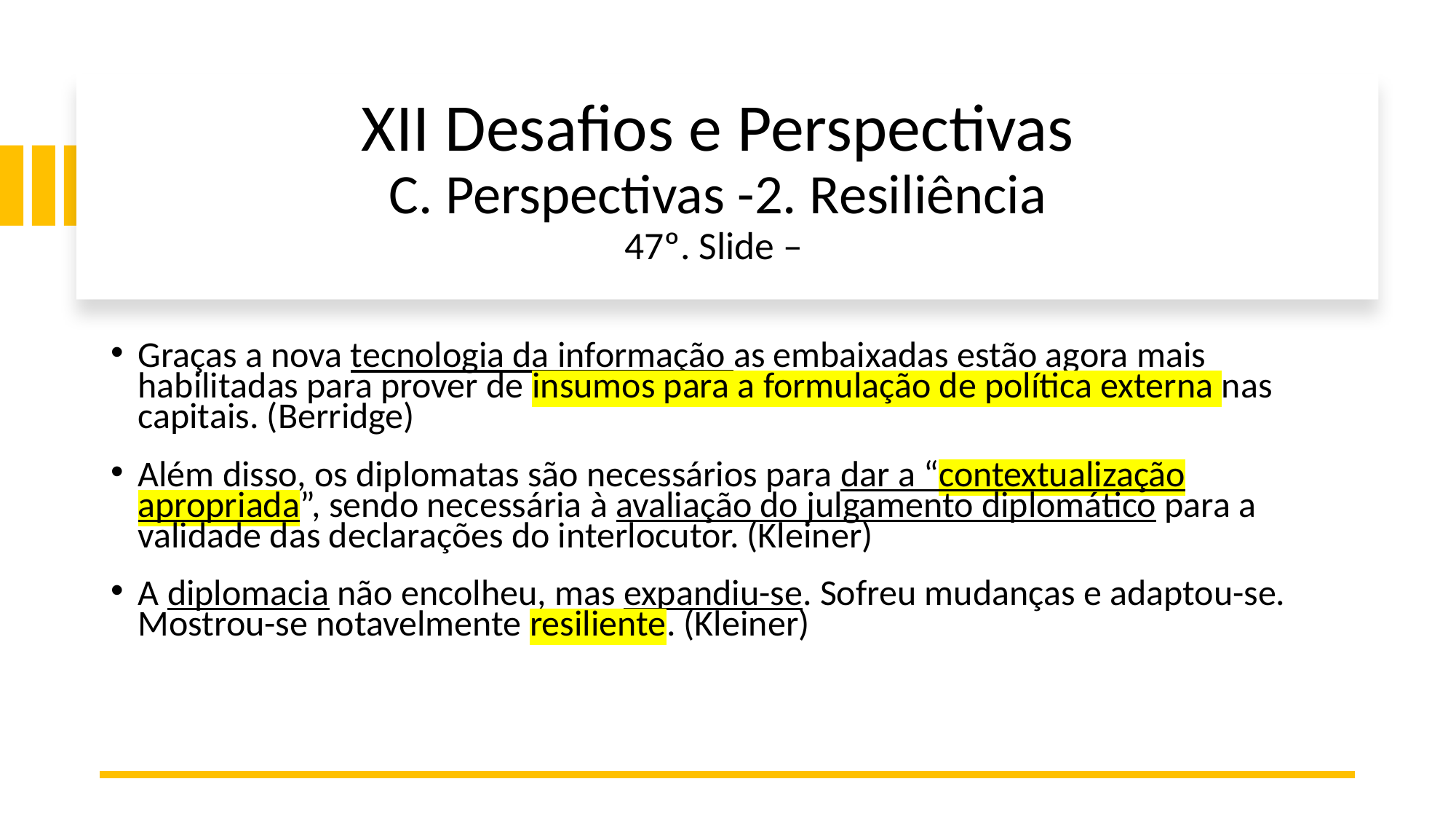

# XII Desafios e Perspectivas C. Perspectivas -2. Resiliência 47º. Slide –

Graças a nova tecnologia da informação as embaixadas estão agora mais habilitadas para prover de insumos para a formulação de política externa nas capitais. (Berridge)
Além disso, os diplomatas são necessários para dar a “contextualização apropriada”, sendo necessária à avaliação do julgamento diplomático para a validade das declarações do interlocutor. (Kleiner)
A diplomacia não encolheu, mas expandiu-se. Sofreu mudanças e adaptou-se. Mostrou-se notavelmente resiliente. (Kleiner)